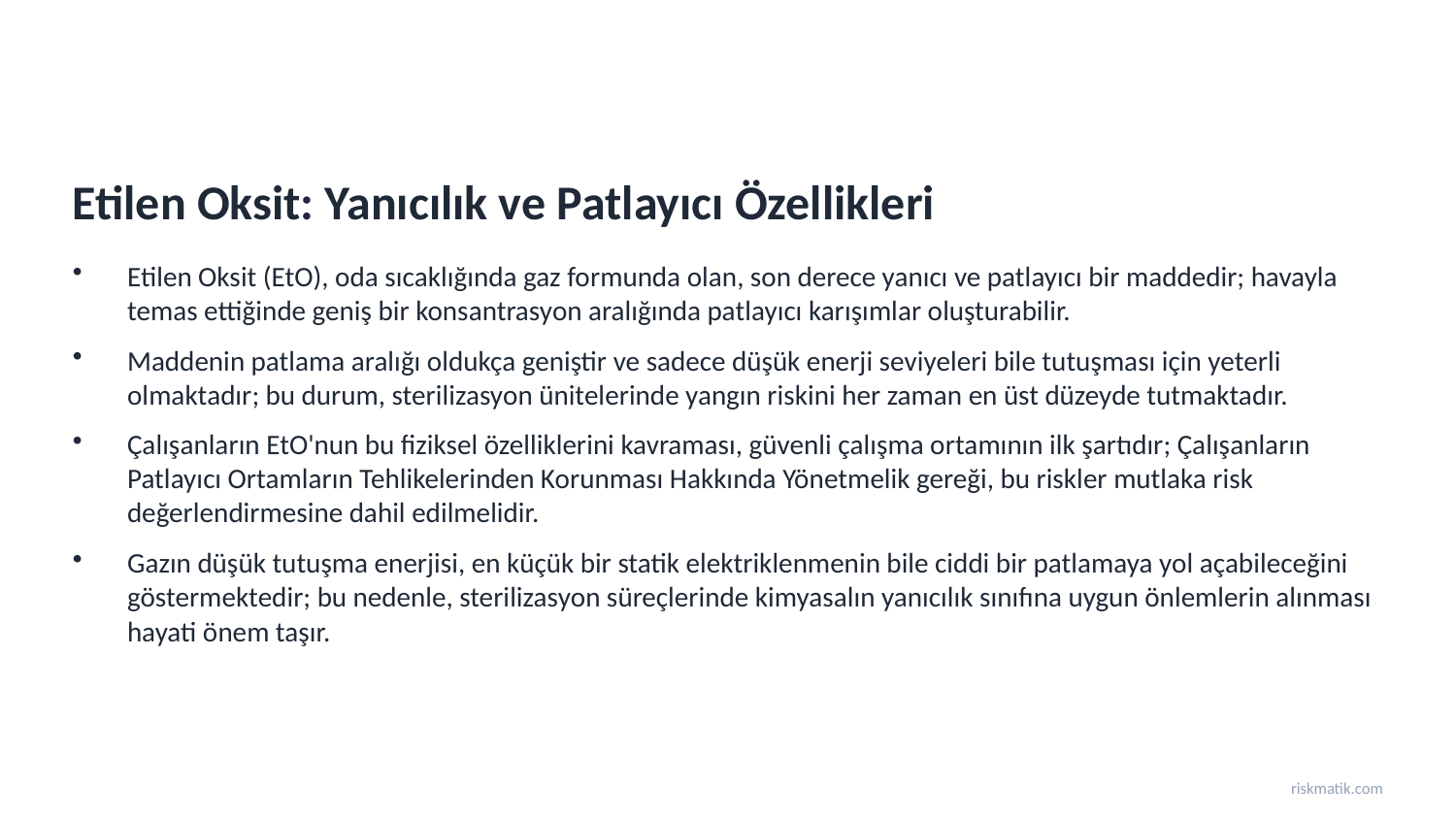

Etilen Oksit: Yanıcılık ve Patlayıcı Özellikleri
Etilen Oksit (EtO), oda sıcaklığında gaz formunda olan, son derece yanıcı ve patlayıcı bir maddedir; havayla temas ettiğinde geniş bir konsantrasyon aralığında patlayıcı karışımlar oluşturabilir.
Maddenin patlama aralığı oldukça geniştir ve sadece düşük enerji seviyeleri bile tutuşması için yeterli olmaktadır; bu durum, sterilizasyon ünitelerinde yangın riskini her zaman en üst düzeyde tutmaktadır.
Çalışanların EtO'nun bu fiziksel özelliklerini kavraması, güvenli çalışma ortamının ilk şartıdır; Çalışanların Patlayıcı Ortamların Tehlikelerinden Korunması Hakkında Yönetmelik gereği, bu riskler mutlaka risk değerlendirmesine dahil edilmelidir.
Gazın düşük tutuşma enerjisi, en küçük bir statik elektriklenmenin bile ciddi bir patlamaya yol açabileceğini göstermektedir; bu nedenle, sterilizasyon süreçlerinde kimyasalın yanıcılık sınıfına uygun önlemlerin alınması hayati önem taşır.
riskmatik.com